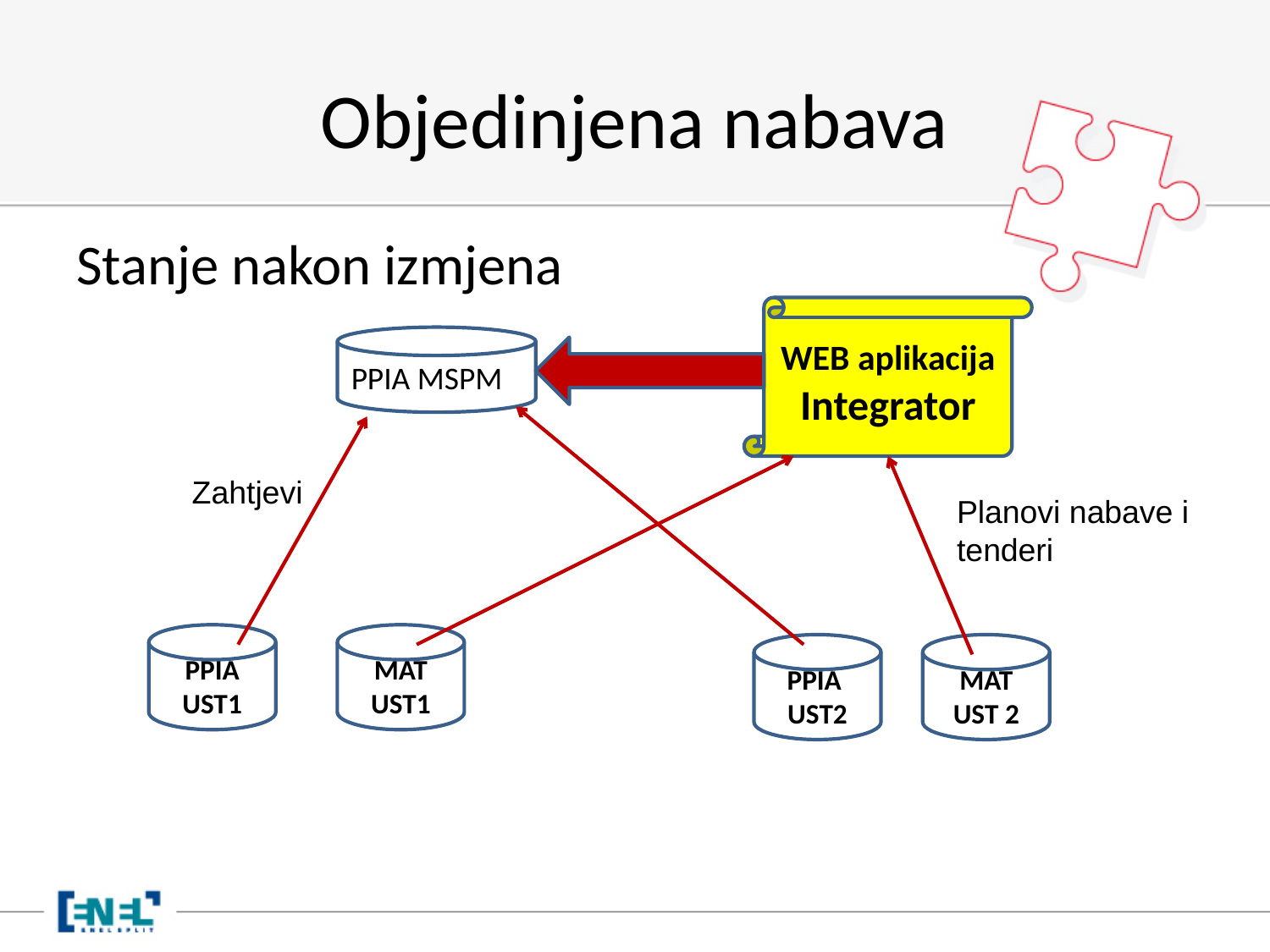

# Objedinjena nabava
Stanje nakon izmjena
WEB aplikacija
Integrator
PPIA MSPMD

Zahtjevi
Planovi nabave i
tenderi
PPIA UST1
MAT UST1
PPIA  UST2
MAT
UST 2